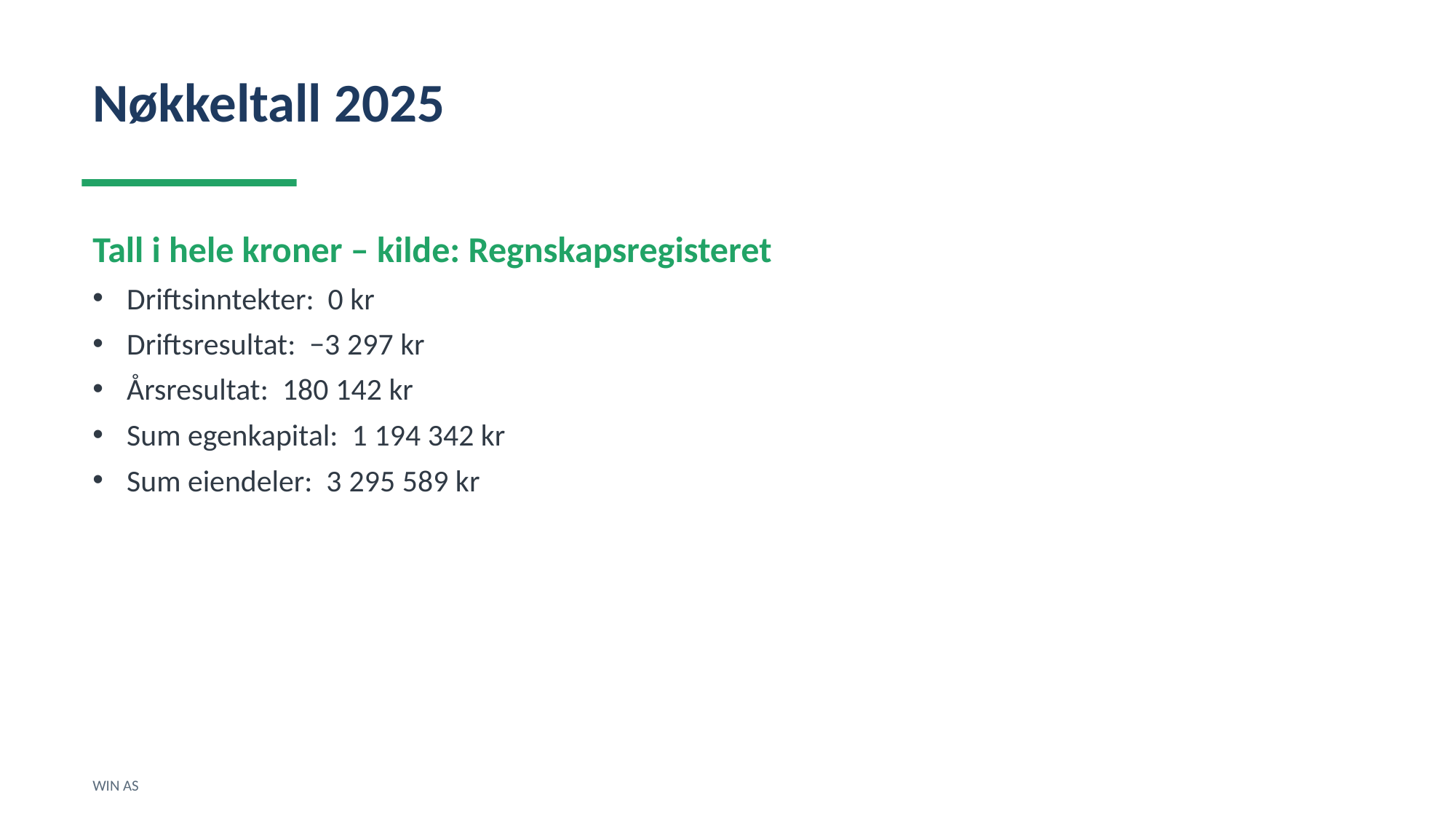

Nøkkeltall 2025

Tall i hele kroner – kilde: Regnskapsregisteret
Driftsinntekter:  0 kr
Driftsresultat:  −3 297 kr
Årsresultat:  180 142 kr
Sum egenkapital:  1 194 342 kr
Sum eiendeler:  3 295 589 kr
WIN AS